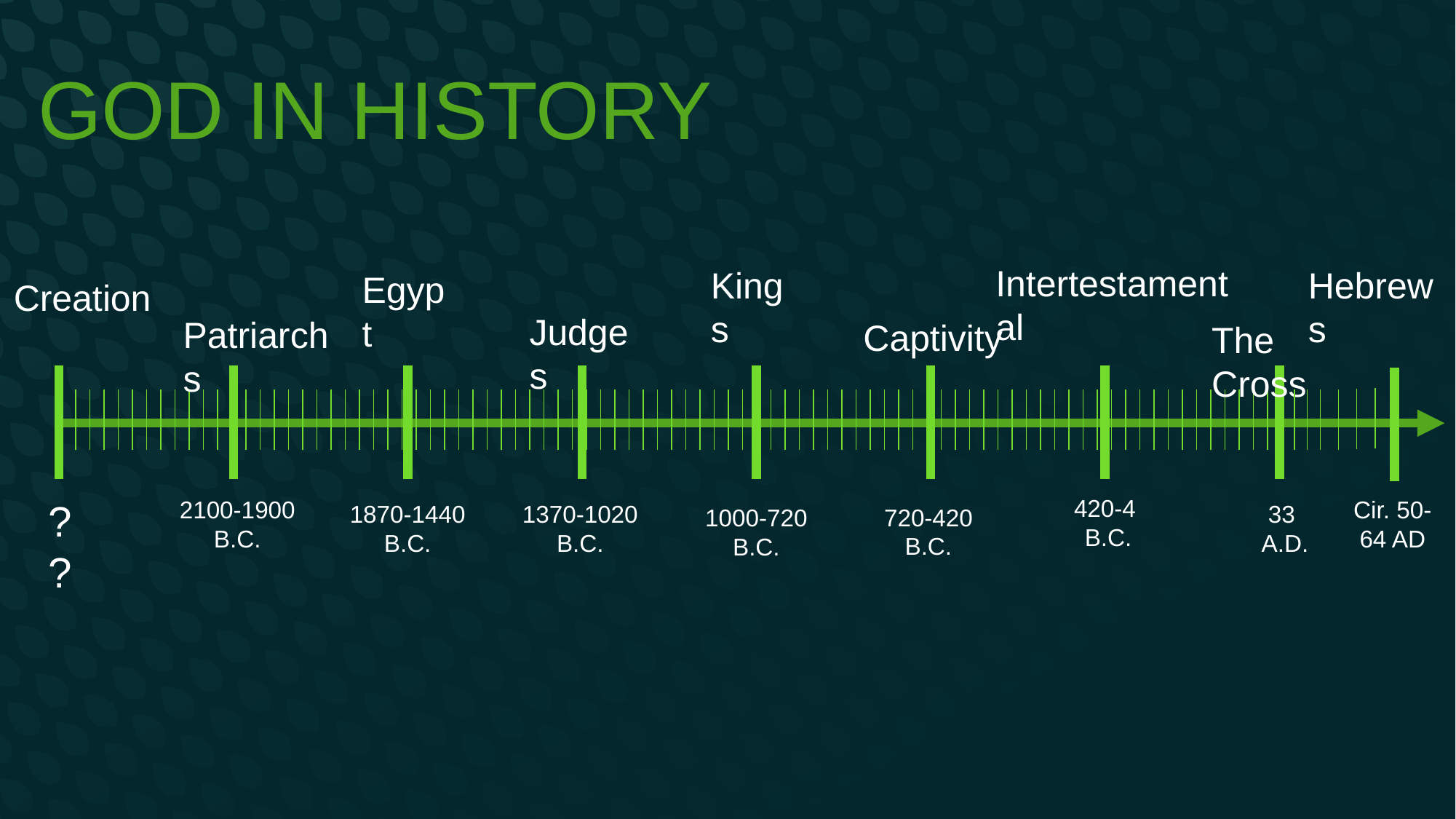

# God In History
Intertestamental
Hebrews
Kings
Egypt
Creation
Judges
Patriarchs
Captivity
The Cross
420-4
 B.C.
2100-1900 B.C.
Cir. 50-
64 AD
??
1370-1020 B.C.
33
 A.D.
1870-1440 B.C.
720-420 B.C.
1000-720 B.C.